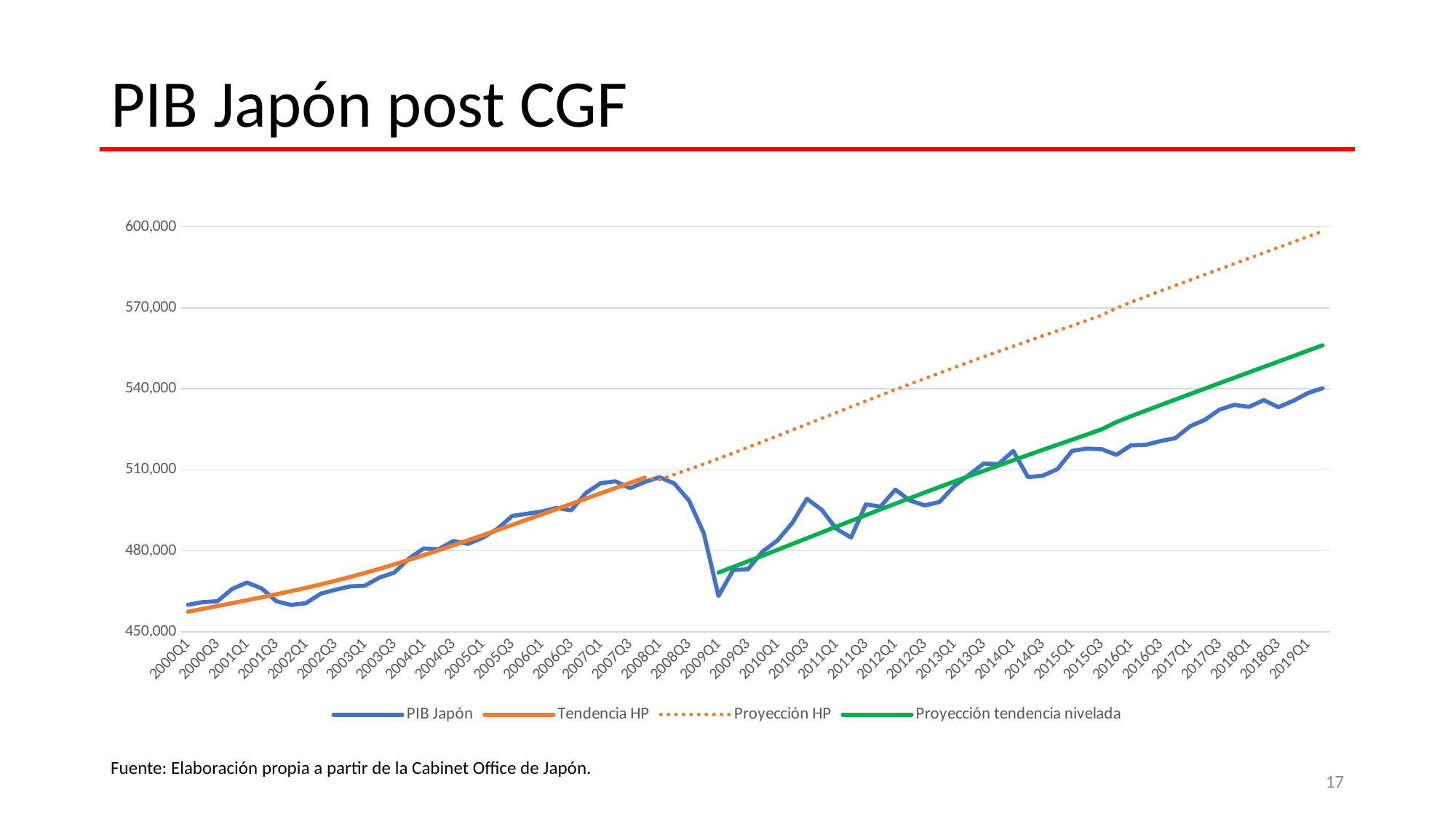

PIB Japón post CGF

### Chart

| Category | PIB Japón | Tendencia HP | Proyección HP | Proyección tendencia nivelada |
|---|---|---|---|---|
| 2000Q1 | 459988.8 | 457428.812051188 | None | None |
| 2000Q2 | 460963.6 | 458485.26058574126 | None | None |
| 2000Q3 | 461310.0 | 459543.3091127625 | None | None |
| 2000Q4 | 465855.2 | 460606.1065868536 | None | None |
| 2001Q1 | 468228.9 | 461677.90614442097 | None | None |
| 2001Q2 | 466051.6 | 462766.2416052541 | None | None |
| 2001Q3 | 461276.5 | 463882.74116030236 | None | None |
| 2001Q4 | 459927.7 | 465041.08634951164 | None | None |
| 2002Q1 | 460576.4 | 466253.3298121028 | None | None |
| 2002Q2 | 464091.8 | 467528.32832082815 | None | None |
| 2002Q3 | 465557.2 | 468871.39056730754 | None | None |
| 2002Q4 | 466804.6 | 470285.67741296004 | None | None |
| 2003Q1 | 467055.1 | 471772.27835010015 | None | None |
| 2003Q2 | 470079.6 | 473330.10719765926 | None | None |
| 2003Q3 | 471915.0 | 474955.1295380999 | None | None |
| 2003Q4 | 477139.8 | 476641.2793868861 | None | None |
| 2004Q1 | 480843.4 | 478380.59067852056 | None | None |
| 2004Q2 | 480542.8 | 480165.4089228892 | None | None |
| 2004Q3 | 483575.9 | 481989.61888570385 | None | None |
| 2004Q4 | 482566.4 | 483847.34120209934 | None | None |
| 2005Q1 | 484822.2 | 485733.6879329069 | None | None |
| 2005Q2 | 488129.7 | 487642.97055070655 | None | None |
| 2005Q3 | 492881.0 | 489568.9308481202 | None | None |
| 2005Q4 | 493700.0 | 491505.6148236755 | None | None |
| 2006Q1 | 494514.7 | 493449.1385191201 | None | None |
| 2006Q2 | 495865.9 | 495396.9894669371 | None | None |
| 2006Q3 | 494985.4 | 497347.32117553486 | None | None |
| 2006Q4 | 501385.1 | 499298.58022240514 | None | None |
| 2007Q1 | 505008.0 | 501247.73698430497 | None | None |
| 2007Q2 | 505736.0 | 503193.06591285235 | None | None |
| 2007Q3 | 503175.7 | 505135.1916240501 | None | None |
| 2007Q4 | 505493.5 | 507076.3280677055 | 507076.3280677055 | None |
| 2008Q1 | 507248.5 | None | 506339.3342742271 | None |
| 2008Q2 | 504933.0 | None | 508235.2062959396 | None |
| 2008Q3 | 498602.0 | None | 510174.1372511944 | None |
| 2008Q4 | 486512.5 | None | 512155.2374750979 | None |
| 2009Q1 | 463242.9 | None | 514176.46697403054 | 471925.86697403056 |
| 2009Q2 | 472894.5 | None | 516234.3725524734 | 473983.7725524734 |
| 2009Q3 | 473160.4 | None | 518324.10412340856 | 476073.5041234086 |
| 2009Q4 | 479747.1 | None | 520439.8124417523 | 478189.2124417523 |
| 2010Q1 | 483807.5 | None | 522575.22033253167 | 480324.6203325317 |
| 2010Q2 | 490218.2 | None | 524723.9923705069 | 482473.3923705069 |
| 2010Q3 | 499249.8 | None | 526879.9357643541 | 484629.3357643541 |
| 2010Q4 | 495215.7 | None | 529037.0596979916 | 486786.4596979916 |
| 2011Q1 | 488120.6 | None | 531189.8507031566 | 488939.2507031566 |
| 2011Q2 | 484922.1 | None | 533333.6044010969 | 491083.00440109696 |
| 2011Q3 | 497157.0 | None | 535464.7501065402 | 493214.1501065402 |
| 2011Q4 | 496366.5 | None | 537580.766177355 | 495330.166177355 |
| 2012Q1 | 502637.9 | None | 539680.0045074928 | 497429.4045074928 |
| 2012Q2 | 498600.9 | None | 541760.9635672736 | 499510.3635672736 |
| 2012Q3 | 496809.2 | None | 543822.0043941041 | 501571.40439410415 |
| 2012Q4 | 498075.9 | None | 545861.8776900843 | 503611.2776900843 |
| 2013Q1 | 503912.7 | None | 547879.8055693172 | 505629.2055693172 |
| 2013Q2 | 508079.5 | None | 549876.6265117306 | 507626.0265117306 |
| 2013Q3 | 512318.0 | None | 551854.6816222249 | 509604.0816222249 |
| 2013Q4 | 512114.1 | None | 553816.7785512146 | 511566.17855121463 |
| 2014Q1 | 516977.6 | None | 555764.2376285921 | 513513.6376285921 |
| 2014Q2 | 507314.0 | None | 557697.1386828166 | 515446.53868281667 |
| 2014Q3 | 507786.8 | None | 559615.1086368439 | 517364.5086368439 |
| 2014Q4 | 510256.8 | None | 561519.031553301 | 519268.43155330105 |
| 2015Q1 | 517034.6 | None | 563418.1724794961 | 521167.5724794961 |
| 2015Q2 | 517854.4 | None | 565325.4252684265 | 523074.82526842656 |
| 2015Q3 | 517646.1 | None | 567251.5578210233 | 525000.9578210233 |
| 2015Q4 | 515547.2 | None | 569907.0781761681 | 527656.4781761682 |
| 2016Q1 | 519098.1 | None | 572119.9475728304 | 529869.3475728304 |
| 2016Q2 | 519259.1 | None | 574178.8812099956 | 531928.2812099956 |
| 2016Q3 | 520645.0 | None | 576227.2739083435 | 533976.6739083435 |
| 2016Q4 | 521732.4 | None | 578265.7734111955 | 536015.1734111955 |
| 2017Q1 | 526118.6 | None | 580295.3716374714 | 538044.7716374714 |
| 2017Q2 | 528480.7 | None | 582317.3595516189 | 540066.759551619 |
| 2017Q3 | 532296.7 | None | 584333.2493334156 | 542082.6493334157 |
| 2017Q4 | 534059.4 | None | 586344.6775807077 | 544094.0775807077 |
| 2018Q1 | 533315.6 | None | 588353.3138895438 | 546102.7138895438 |
| 2018Q2 | 535802.3 | None | 590360.7903677698 | 548110.1903677698 |
| 2018Q3 | 533205.6 | None | 592368.6448908955 | 550118.0448908955 |
| 2018Q4 | 535537.9 | None | 594378.2709096516 | 552127.6709096517 |
| 2019Q1 | 538428.9 | None | 596390.8664839057 | 554140.2664839057 |
| 2019Q2 | 540233.4 | None | 598407.3979173215 | 556156.7979173216 |
Fuente: Elaboración propia a partir de la Cabinet Office de Japón.
17